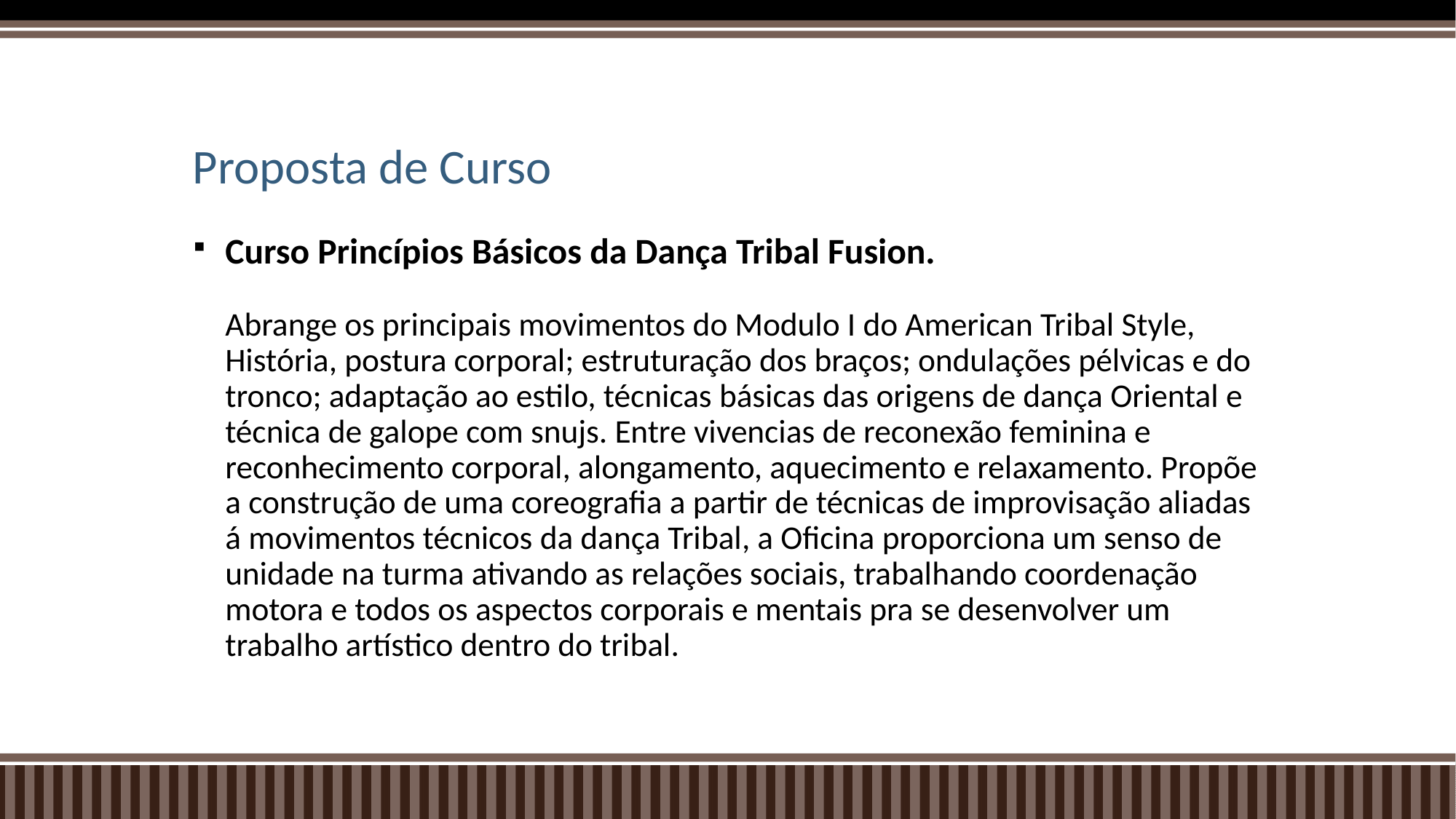

# Proposta de Curso
Curso Princípios Básicos da Dança Tribal Fusion.
Abrange os principais movimentos do Modulo I do American Tribal Style, História, postura corporal; estruturação dos braços; ondulações pélvicas e do tronco; adaptação ao estilo, técnicas básicas das origens de dança Oriental e técnica de galope com snujs. Entre vivencias de reconexão feminina e reconhecimento corporal, alongamento, aquecimento e relaxamento. Propõe a construção de uma coreografia a partir de técnicas de improvisação aliadas á movimentos técnicos da dança Tribal, a Oficina proporciona um senso de unidade na turma ativando as relações sociais, trabalhando coordenação motora e todos os aspectos corporais e mentais pra se desenvolver um trabalho artístico dentro do tribal.